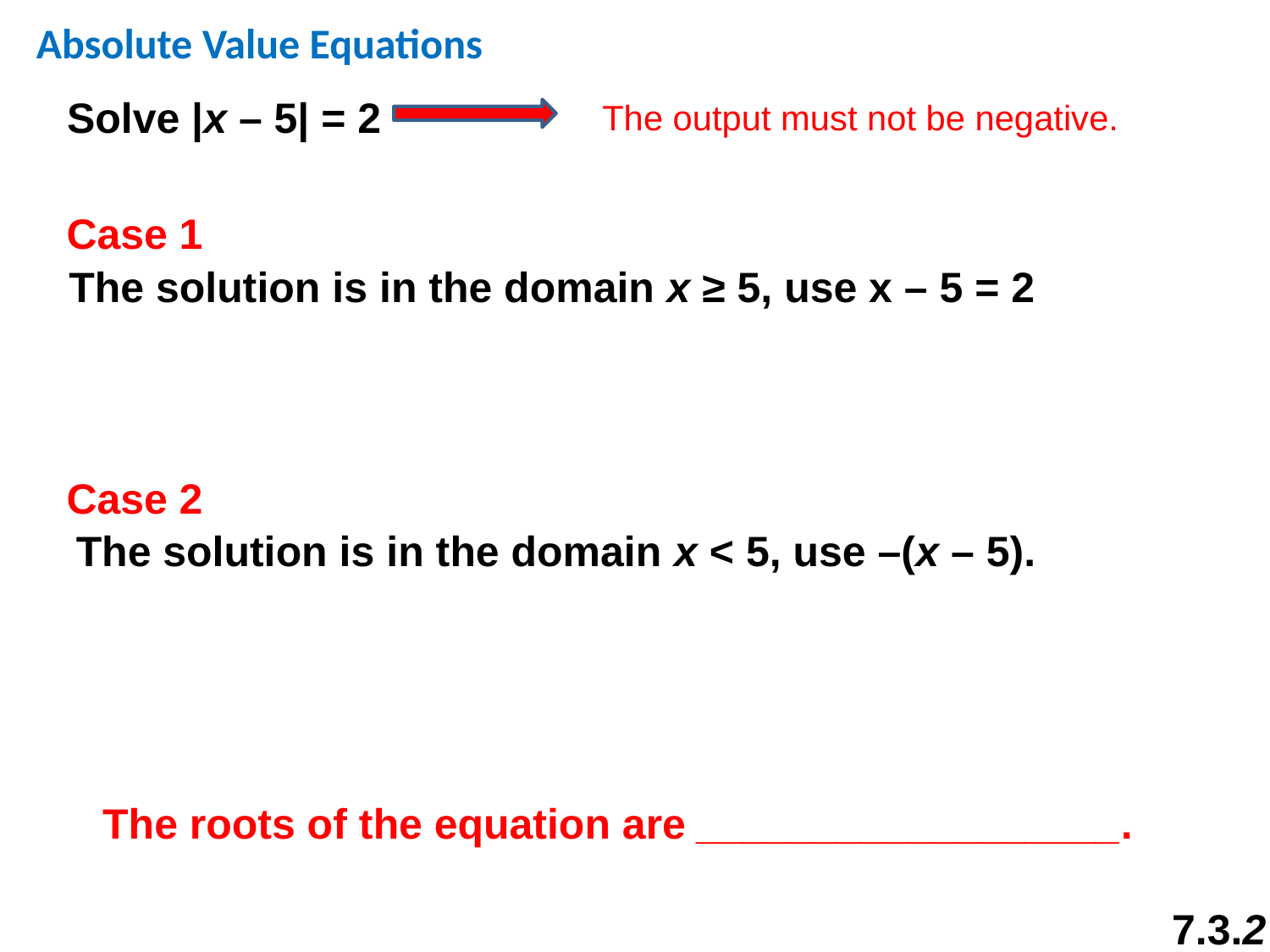

Absolute Value Equations
Solve |x – 5| = 2
The output must not be negative.

Case 1
The solution is in the domain x ≥ 5, use x – 5 = 2
Case 2
The solution is in the domain x < 5, use –(x – 5).
The roots of the equation are __________________.
7.3.2